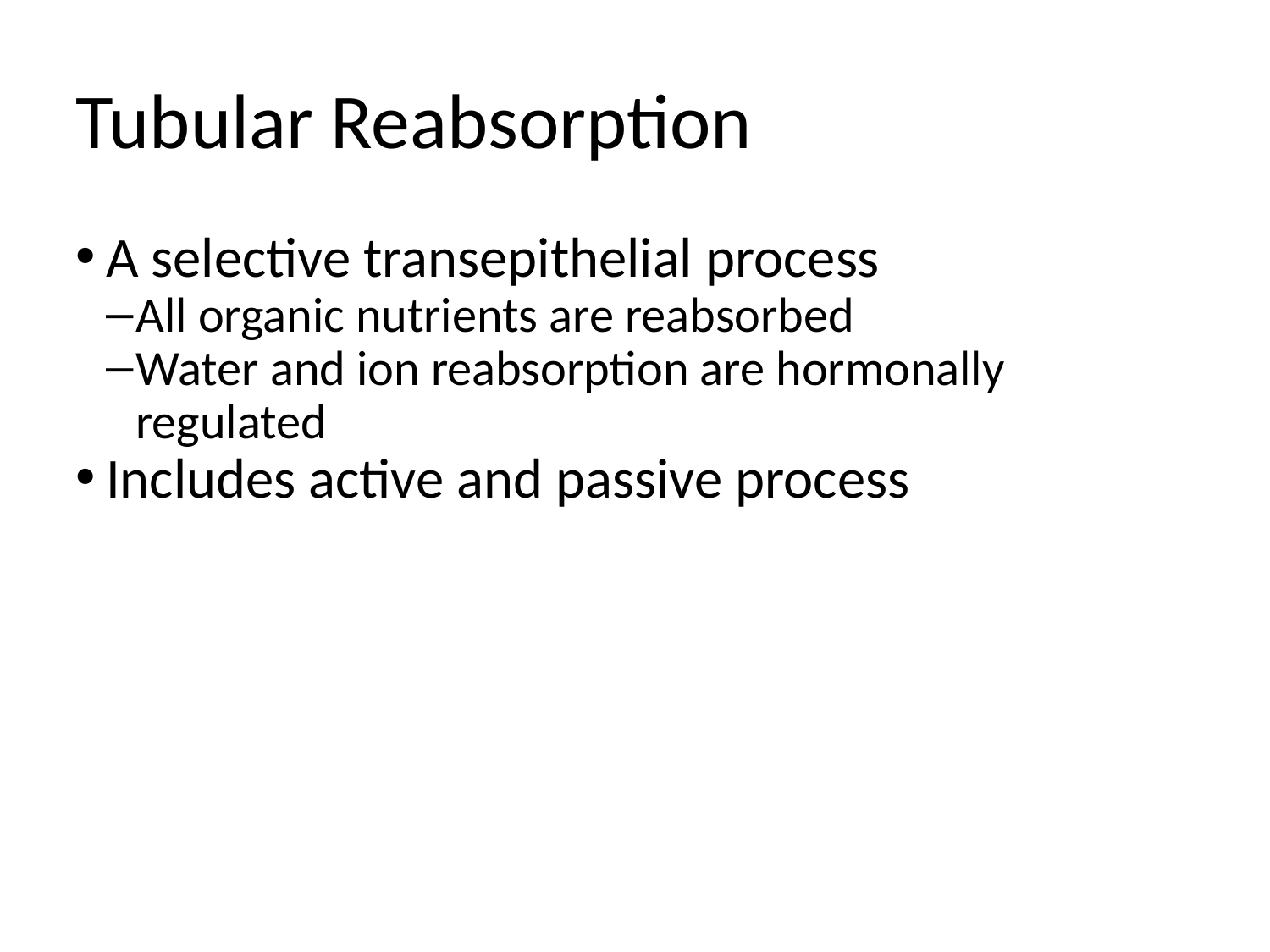

Tubular Reabsorption
A selective transepithelial process
All organic nutrients are reabsorbed
Water and ion reabsorption are hormonally regulated
Includes active and passive process